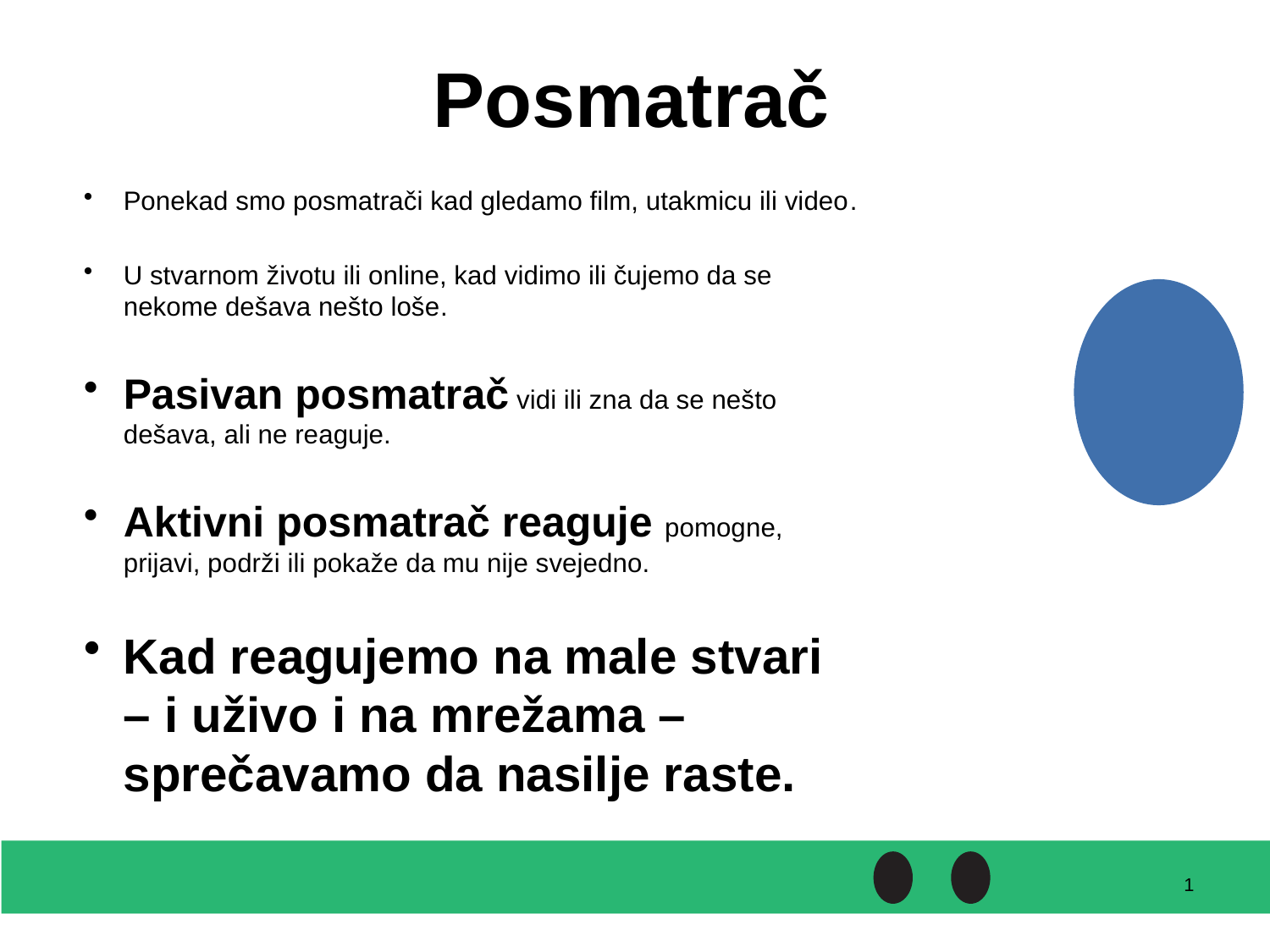

# Posmatrač
Ponekad smo posmatrači kad gledamo film, utakmicu ili video.

U stvarnom životu ili online, kad vidimo ili čujemo da se nekome dešava nešto loše.

Pasivan posmatrač vidi ili zna da se nešto dešava, ali ne reaguje.

Aktivni posmatrač reaguje pomogne, prijavi, podrži ili pokaže da mu nije svejedno.

Kad reagujemo na male stvari – i uživo i na mrežama – sprečavamo da nasilje raste.
1